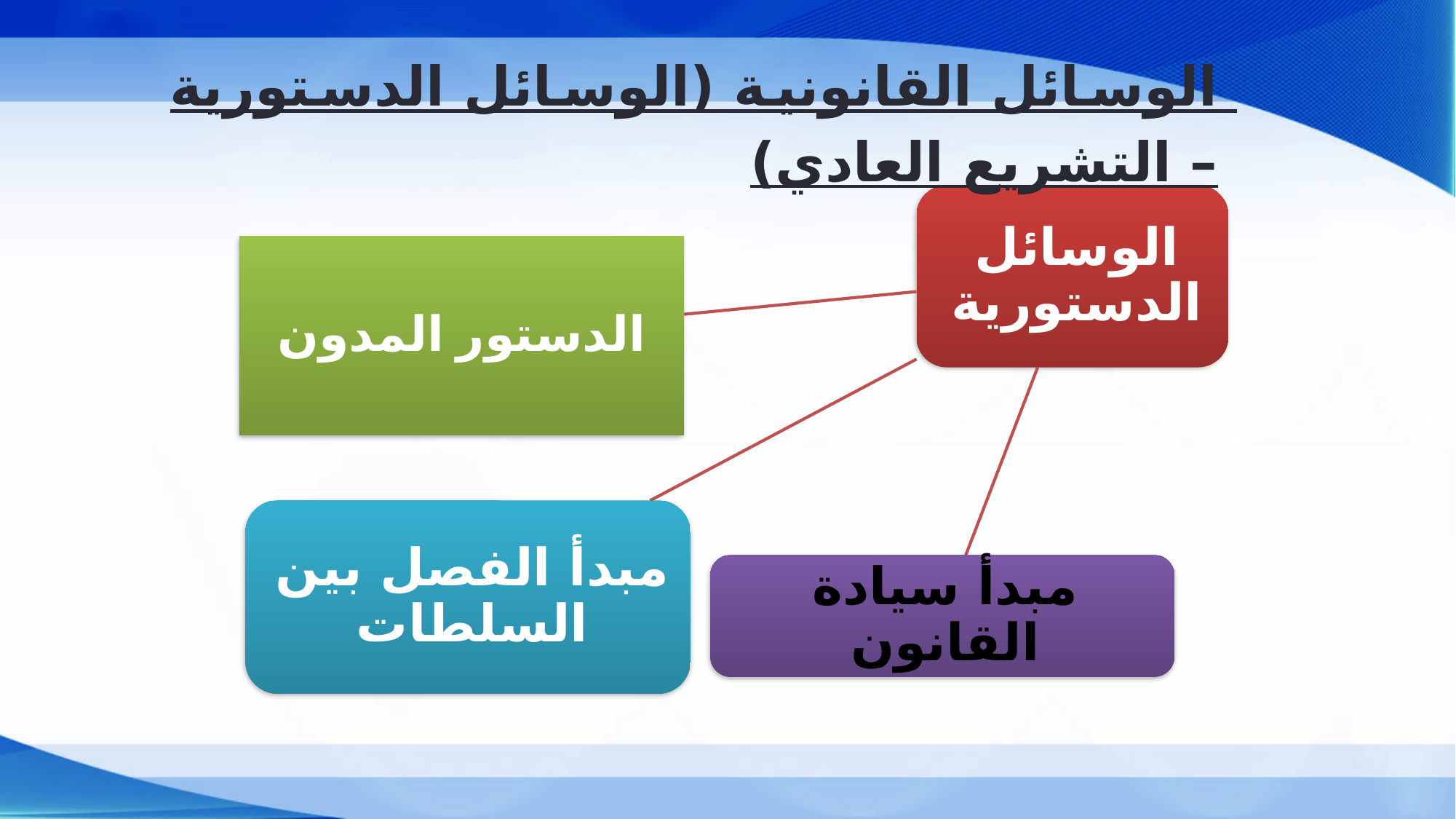

الوسائل القانونية (الوسائل الدستورية – التشريع العادي)
الوسائل الدستورية
الدستور المدون
مبدأ سيادة القانون
مبدأ الفصل بين السلطات